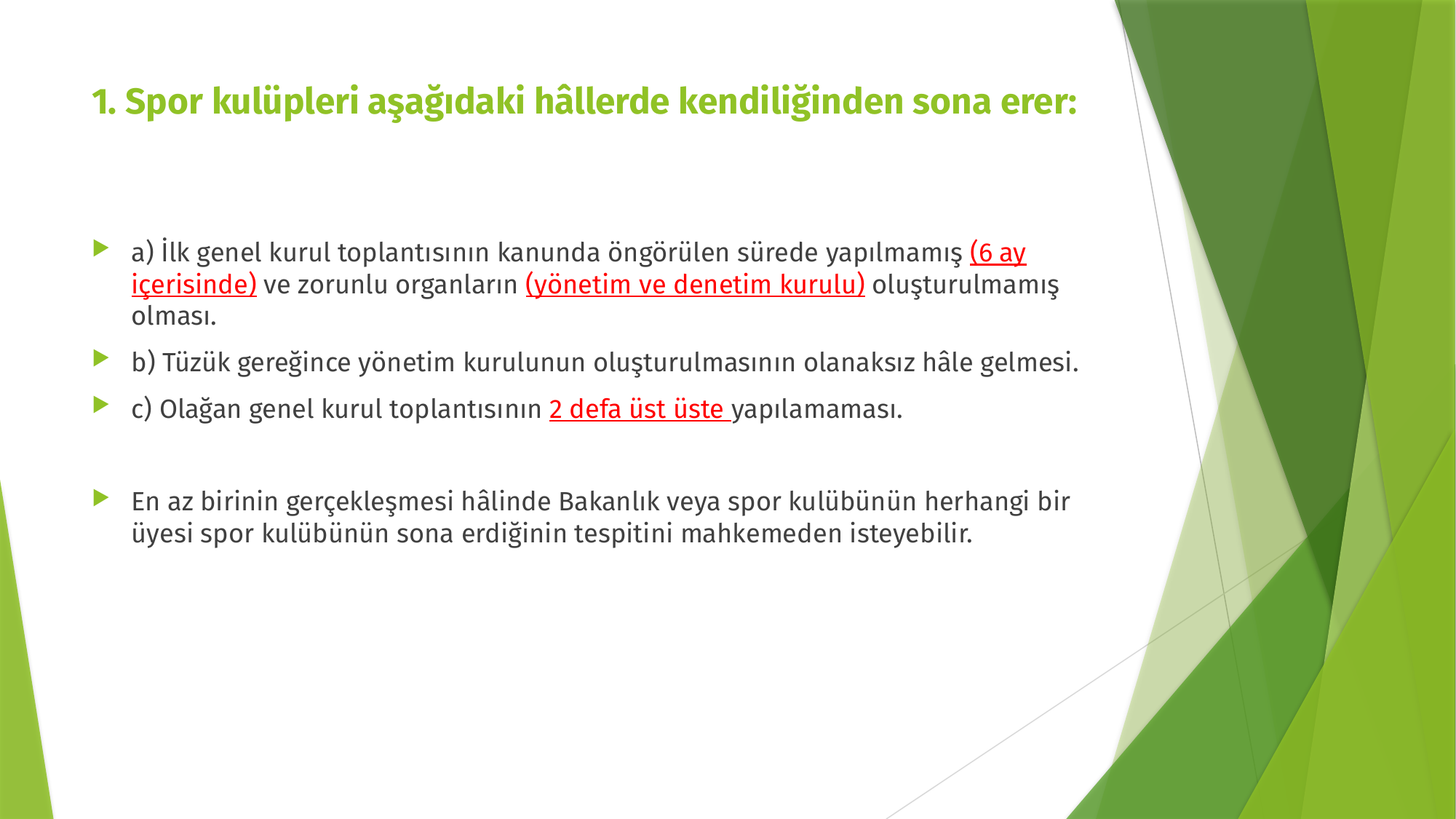

# 1. Spor kulüpleri aşağıdaki hâllerde kendiliğinden sona erer:
a) İlk genel kurul toplantısının kanunda öngörülen sürede yapılmamış (6 ay içerisinde) ve zorunlu organların (yönetim ve denetim kurulu) oluşturulmamış olması.
b) Tüzük gereğince yönetim kurulunun oluşturulmasının olanaksız hâle gelmesi.
c) Olağan genel kurul toplantısının 2 defa üst üste yapılamaması.

En az birinin gerçekleşmesi hâlinde Bakanlık veya spor kulübünün herhangi bir üyesi spor kulübünün sona erdiğinin tespitini mahkemeden isteyebilir.